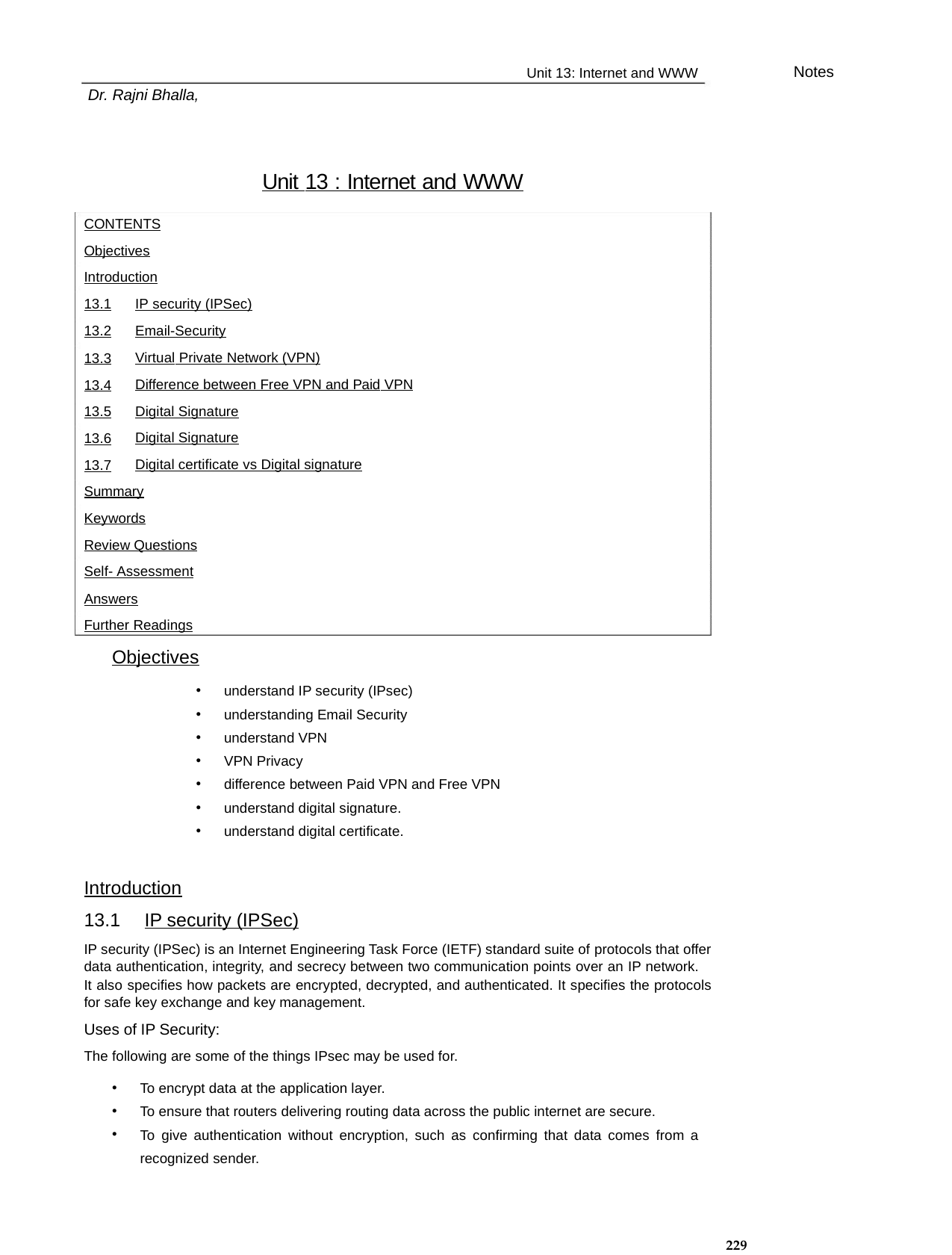

Notes
Unit 13: Internet and WWW
Dr. Rajni Bhalla,
Unit 13 : Internet and WWW

CONTENTS
Objectives
Introduction
13.1
13.2
13.3
13.4
13.5
13.6
13.7
IP security (IPSec)
Email-Security
Virtual Private Network (VPN)
Difference between Free VPN and Paid VPN
Digital Signature
Digital Signature
Digital certificate vs Digital signature
Summary
Keywords
Review Questions
Self- Assessment
Answers
Further Readings
Objectives
•
•
•
•
•
•
•
understand IP security (IPsec)
understanding Email Security
understand VPN
VPN Privacy
difference between Paid VPN and Free VPN
understand digital signature.
understand digital certificate.
Introduction
13.1 IP security (IPSec)
IP security (IPSec) is an Internet Engineering Task Force (IETF) standard suite of protocols that offer
data authentication, integrity, and secrecy between two communication points over an IP network.
It also specifies how packets are encrypted, decrypted, and authenticated. It specifies the protocols
for safe key exchange and key management.
Uses of IP Security:
The following are some of the things IPsec may be used for.
•
•
•
To encrypt data at the application layer.
To ensure that routers delivering routing data across the public internet are secure.
To give authentication without encryption, such as confirming that data comes from a
recognized sender.
229